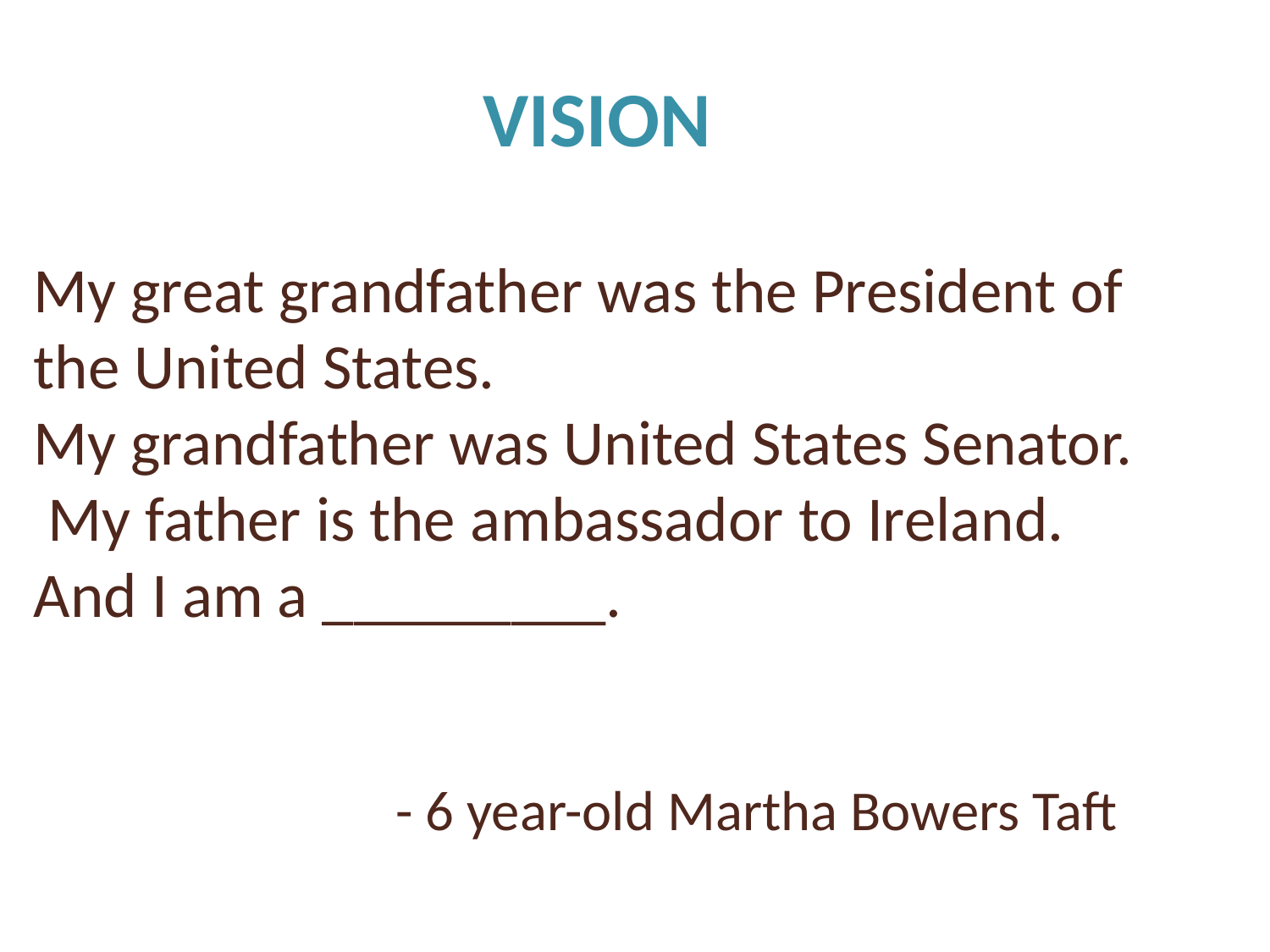

VISION
My great grandfather was the President of      the United States.
My grandfather was United States Senator.          My father is the ambassador to Ireland.
And I am a _________.

	               - 6 year-old Martha Bowers Taft